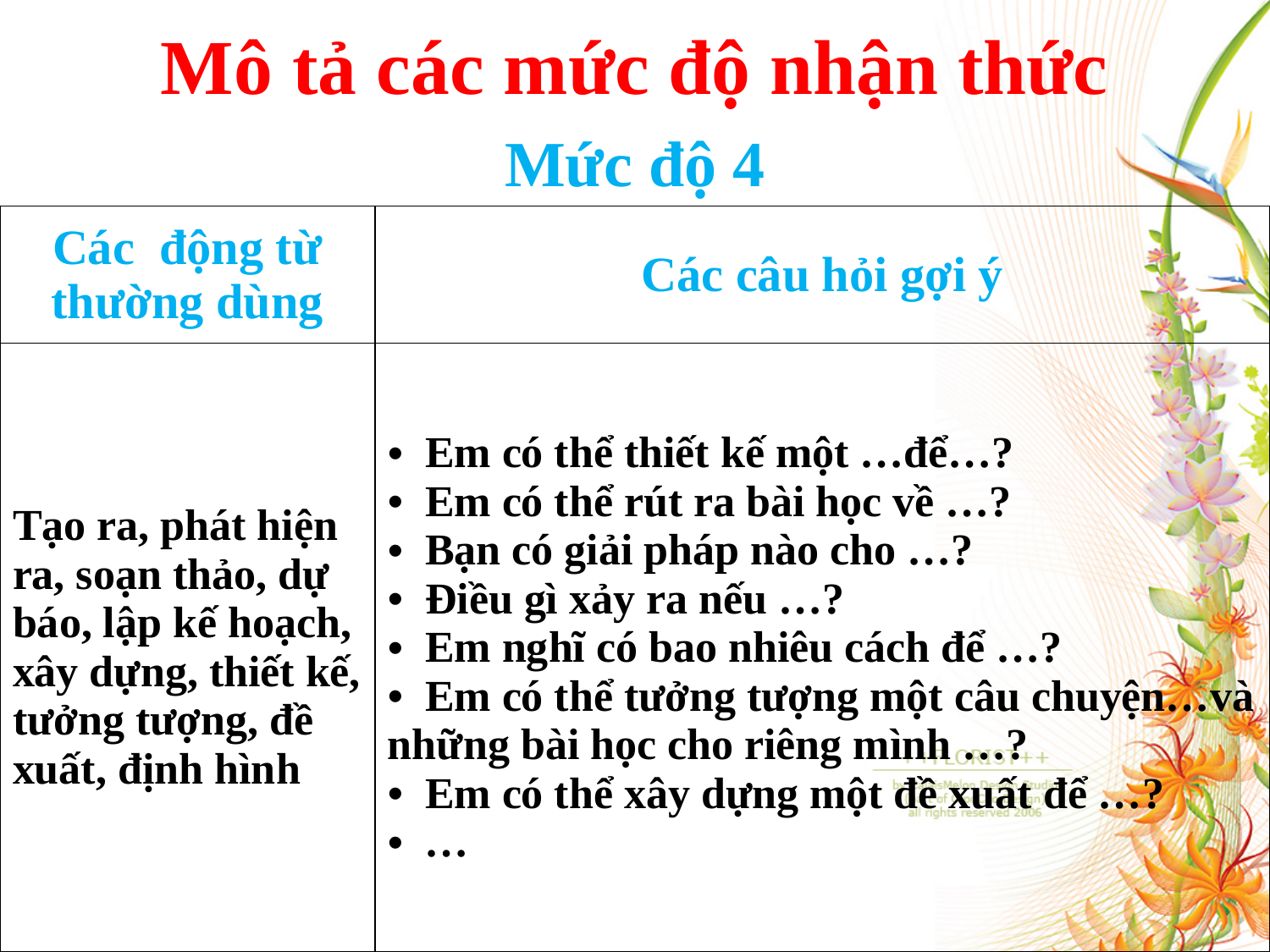

Mô tả các mức độ nhận thức
Mức độ 4
| Các động từ thường dùng | Các câu hỏi gợi ý |
| --- | --- |
| Tạo ra, phát hiện ra, soạn thảo, dự báo, lập kế hoạch, xây dựng, thiết kế, tưởng tượng, đề xuất, định hình | Em có thể thiết kế một …để…? Em có thể rút ra bài học về …? Bạn có giải pháp nào cho …? Điều gì xảy ra nếu …? Em nghĩ có bao nhiêu cách để …? Em có thể tưởng tượng một câu chuyện…và những bài học cho riêng mình …? Em có thể xây dựng một đề xuất để …? … |